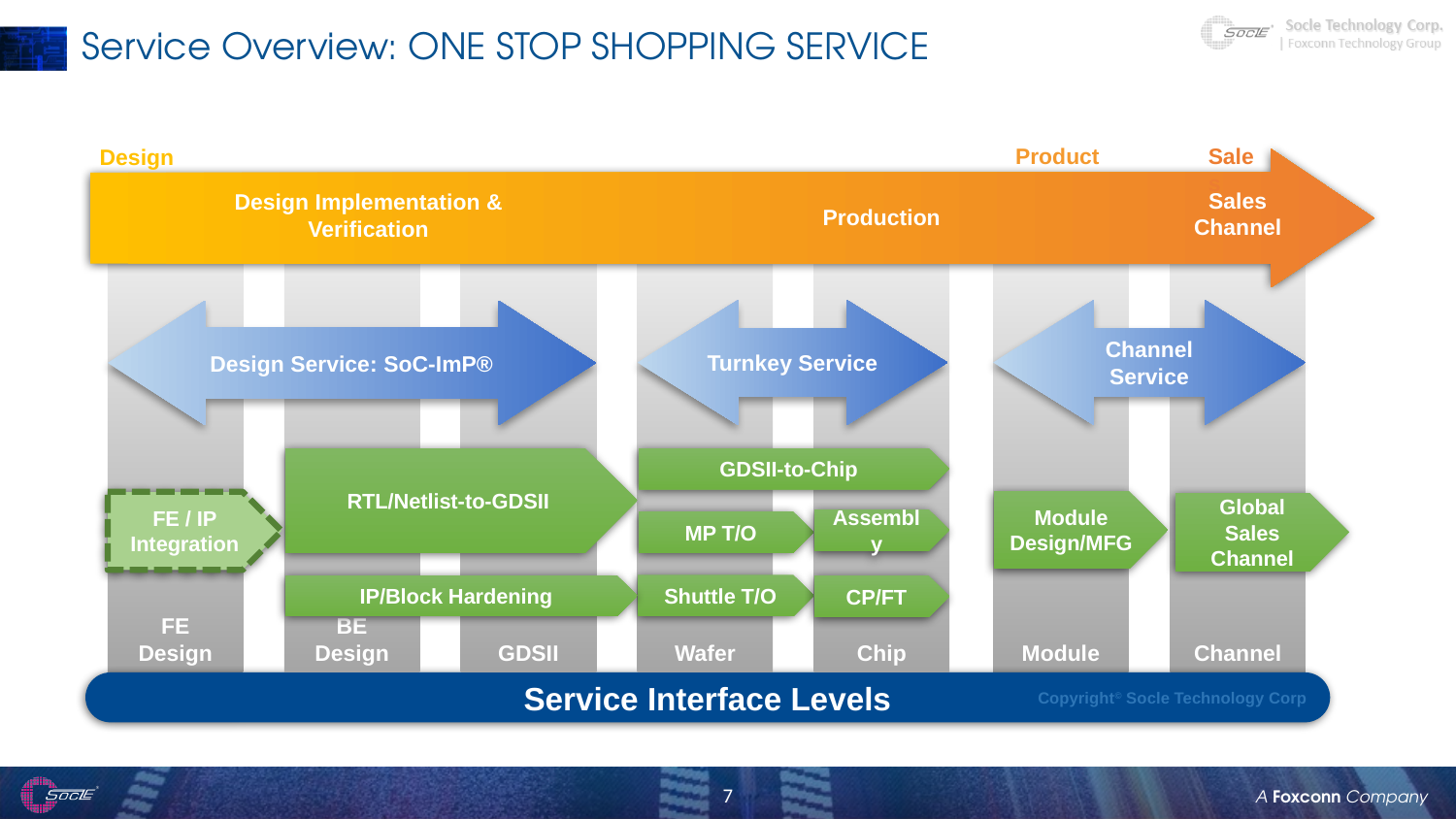

# Service Overview: ONE STOP SHOPPING SERVICE
Product
Sales
Design

Sales Channel
Design Implementation &
Verification
Production
Channel
FE Design
BE Design
Chip
Module
GDSII
Wafer
Channel Service
Turnkey Service
Design Service: SoC-ImP®
GDSII-to-Chip
RTL/Netlist-to-GDSII
Module Design/MFG
FE / IP Integration
Global Sales Channel
Assembly
MP T/O
Shuttle T/O
IP/Block Hardening
CP/FT
Service Interface Levels
Copyright© Socle Technology Corp